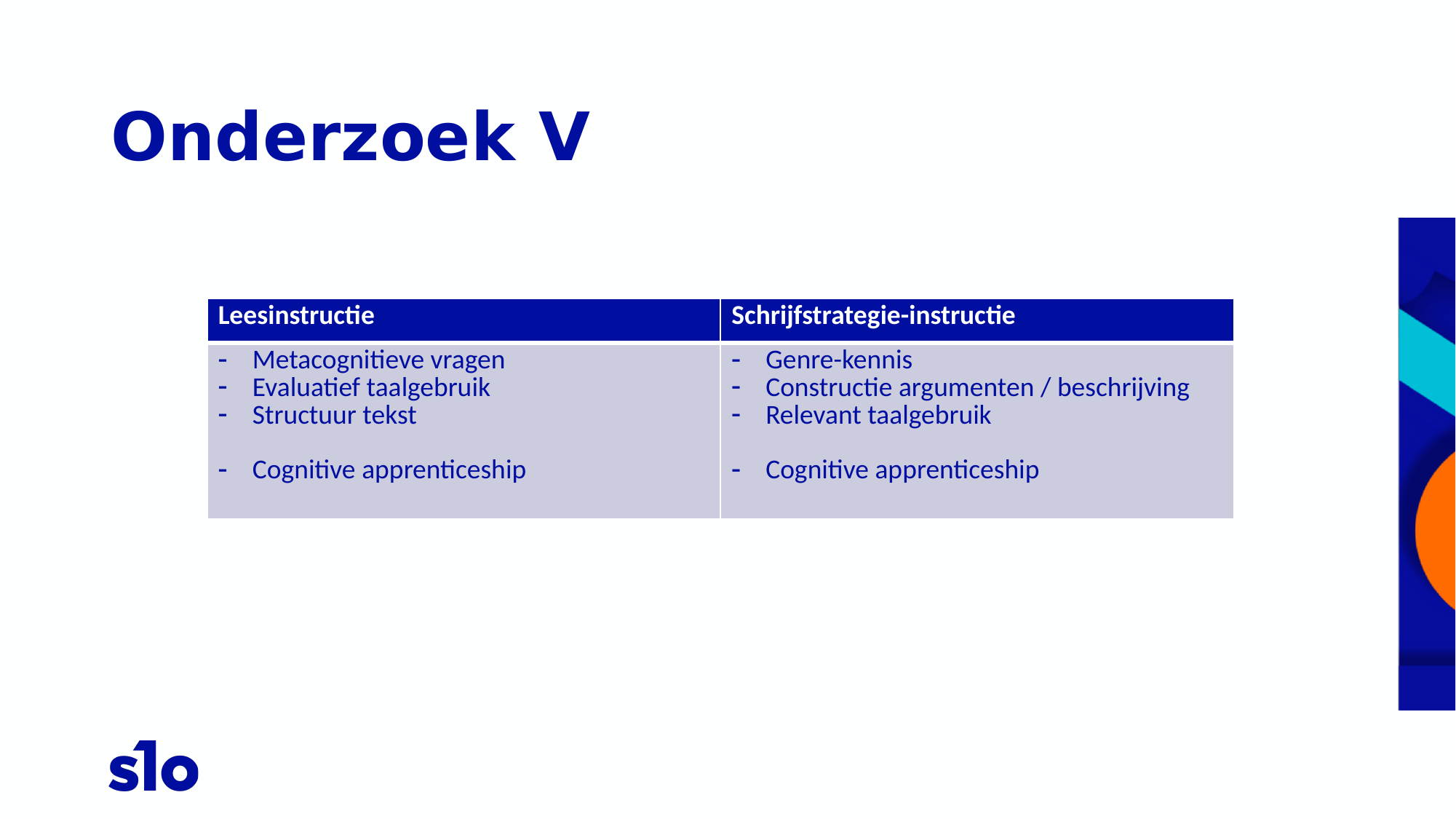

# Onderzoek V
| Leesinstructie | Schrijfstrategie-instructie |
| --- | --- |
| Metacognitieve vragen Evaluatief taalgebruik Structuur tekst Cognitive apprenticeship | Genre-kennis Constructie argumenten / beschrijving Relevant taalgebruik Cognitive apprenticeship |